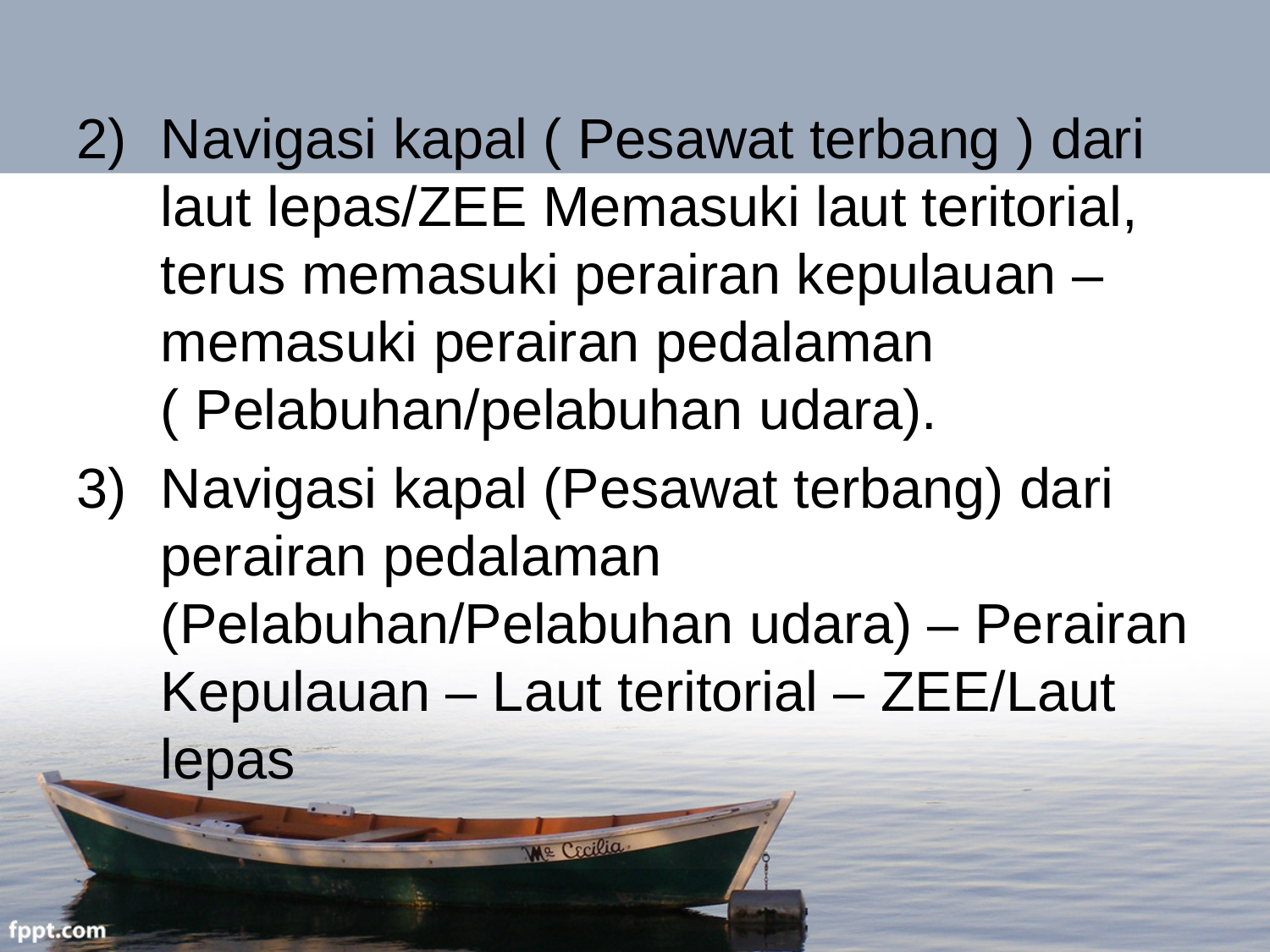

Navigasi kapal ( Pesawat terbang ) dari laut lepas/ZEE Memasuki laut teritorial, terus memasuki perairan kepulauan – memasuki perairan pedalaman  ( Pelabuhan/pelabuhan udara).
Navigasi kapal (Pesawat terbang) dari perairan pedalaman (Pelabuhan/Pelabuhan udara) – Perairan Kepulauan – Laut teritorial – ZEE/Laut lepas